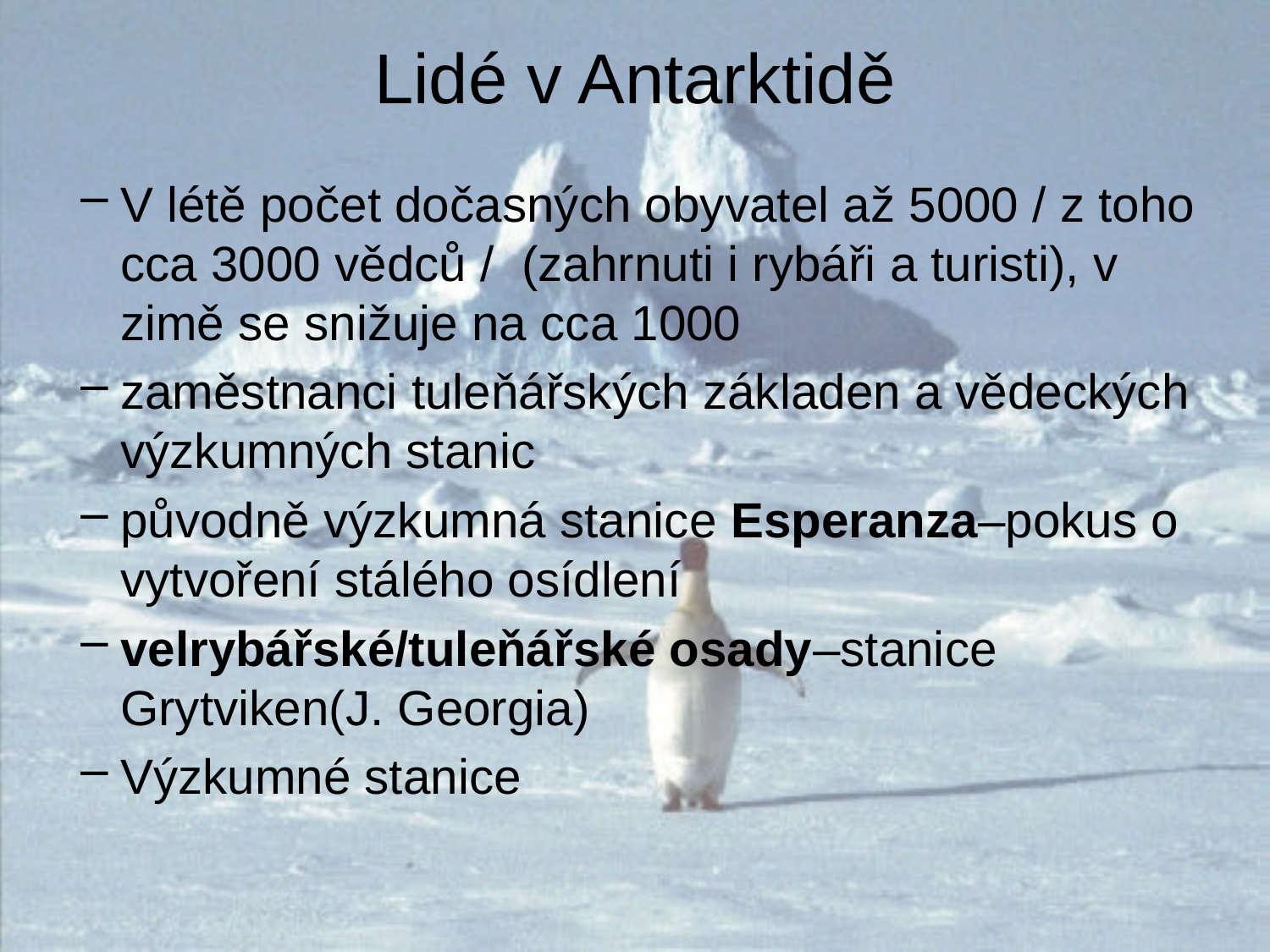

# Lidé v Antarktidě
V létě počet dočasných obyvatel až 5000 / z toho cca 3000 vědců /  (zahrnuti i rybáři a turisti), v zimě se snižuje na cca 1000
zaměstnanci tuleňářských základen a vědeckých výzkumných stanic
původně výzkumná stanice Esperanza–pokus o vytvoření stálého osídlení
velrybářské/tuleňářské osady–stanice Grytviken(J. Georgia)
Výzkumné stanice